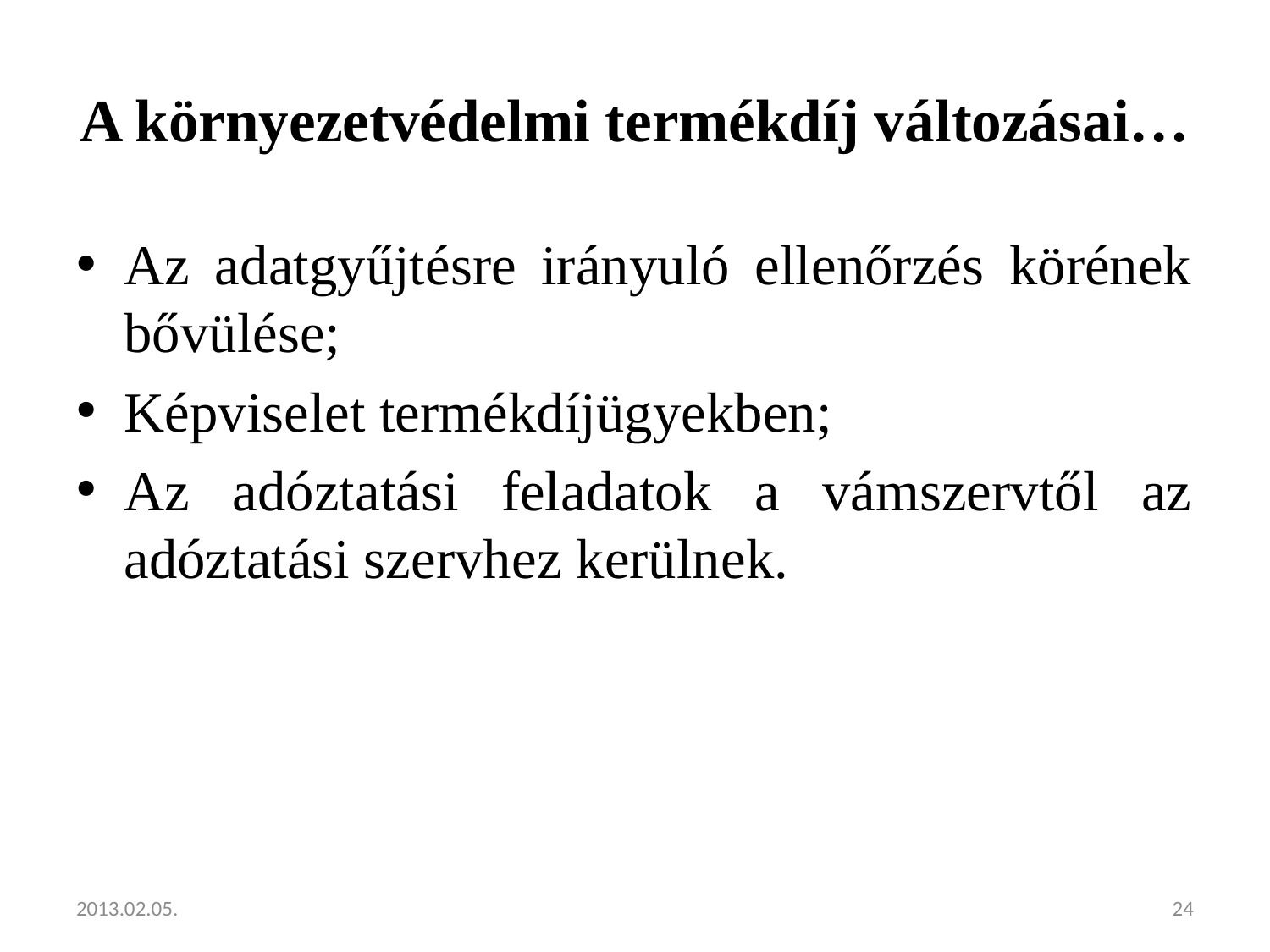

# A környezetvédelmi termékdíj változásai…
Az adatgyűjtésre irányuló ellenőrzés körének bővülése;
Képviselet termékdíjügyekben;
Az adóztatási feladatok a vámszervtől az adóztatási szervhez kerülnek.
2013.02.05.
24